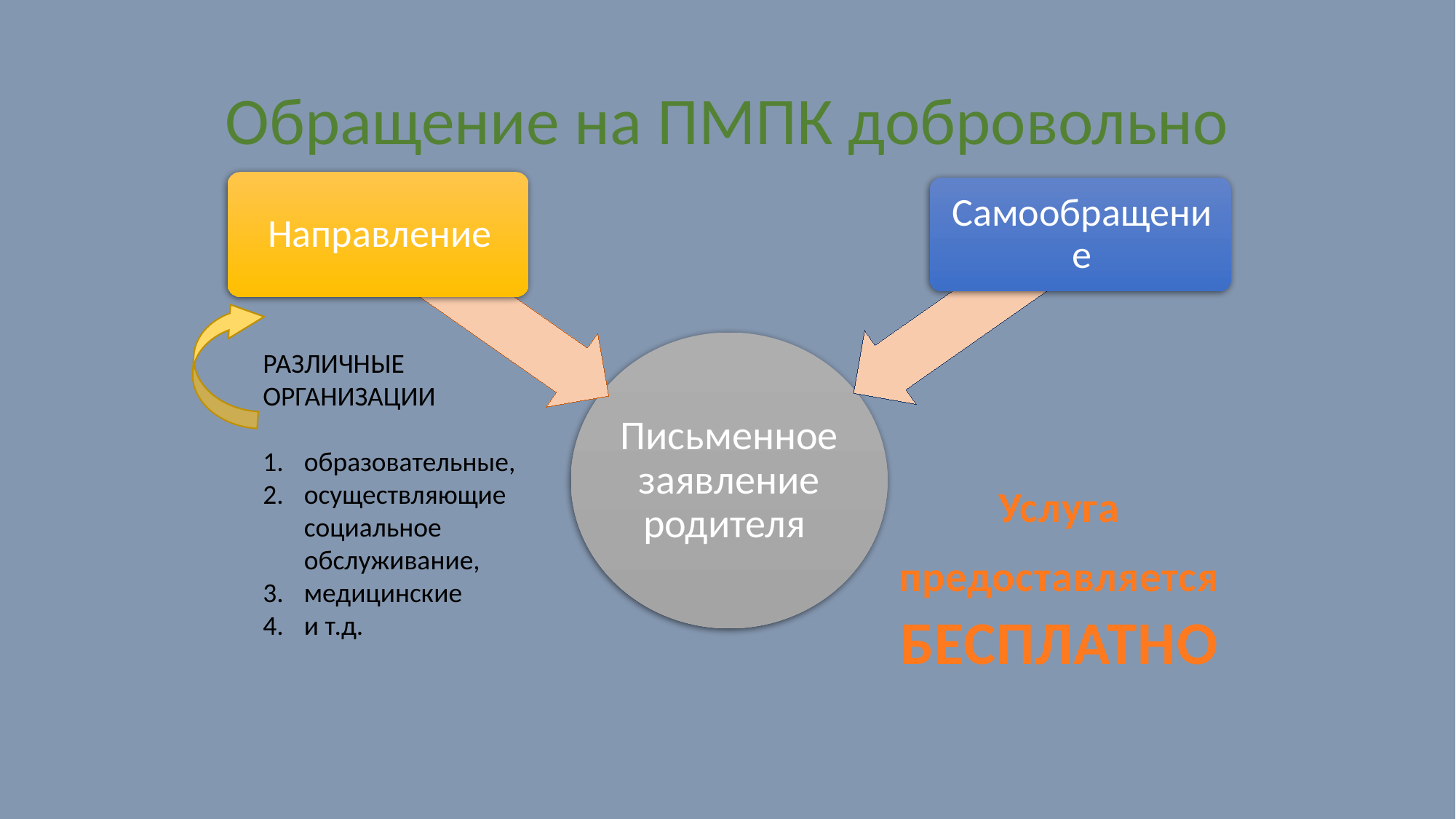

# Обращение на ПМПК добровольно
Письменное заявление родителя
Направление
Самообращение

РАЗЛИЧНЫЕ
ОРГАНИЗАЦИИ

образовательные,
осуществляющие социальное обслуживание,
медицинские
и т.д.
Услуга предоставляется БЕСПЛАТНО